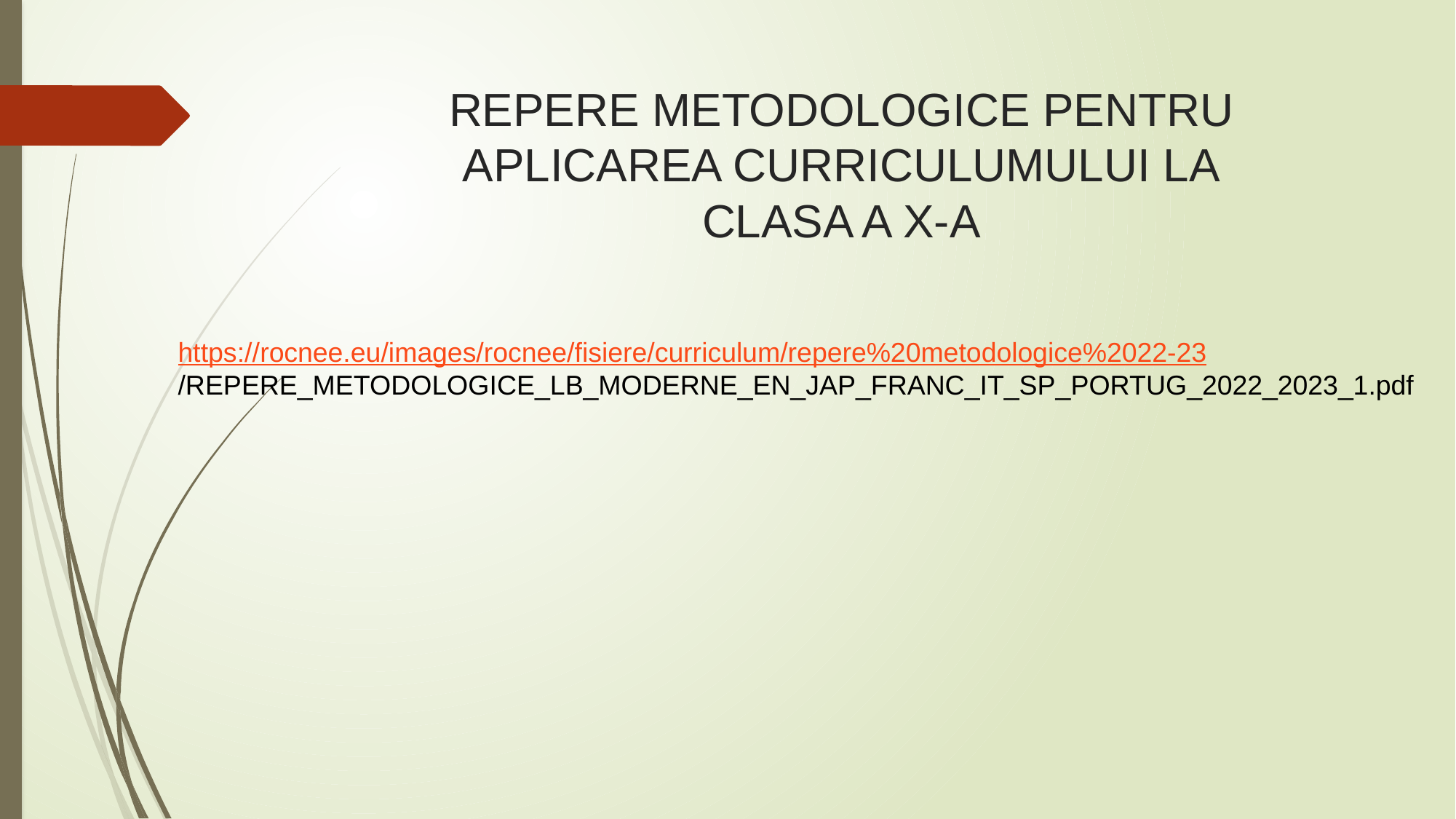

# REPERE METODOLOGICE PENTRU APLICAREA CURRICULUMULUI LA CLASA A X-A
https://rocnee.eu/images/rocnee/fisiere/curriculum/repere%20metodologice%2022-23
/REPERE_METODOLOGICE_LB_MODERNE_EN_JAP_FRANC_IT_SP_PORTUG_2022_2023_1.pdf